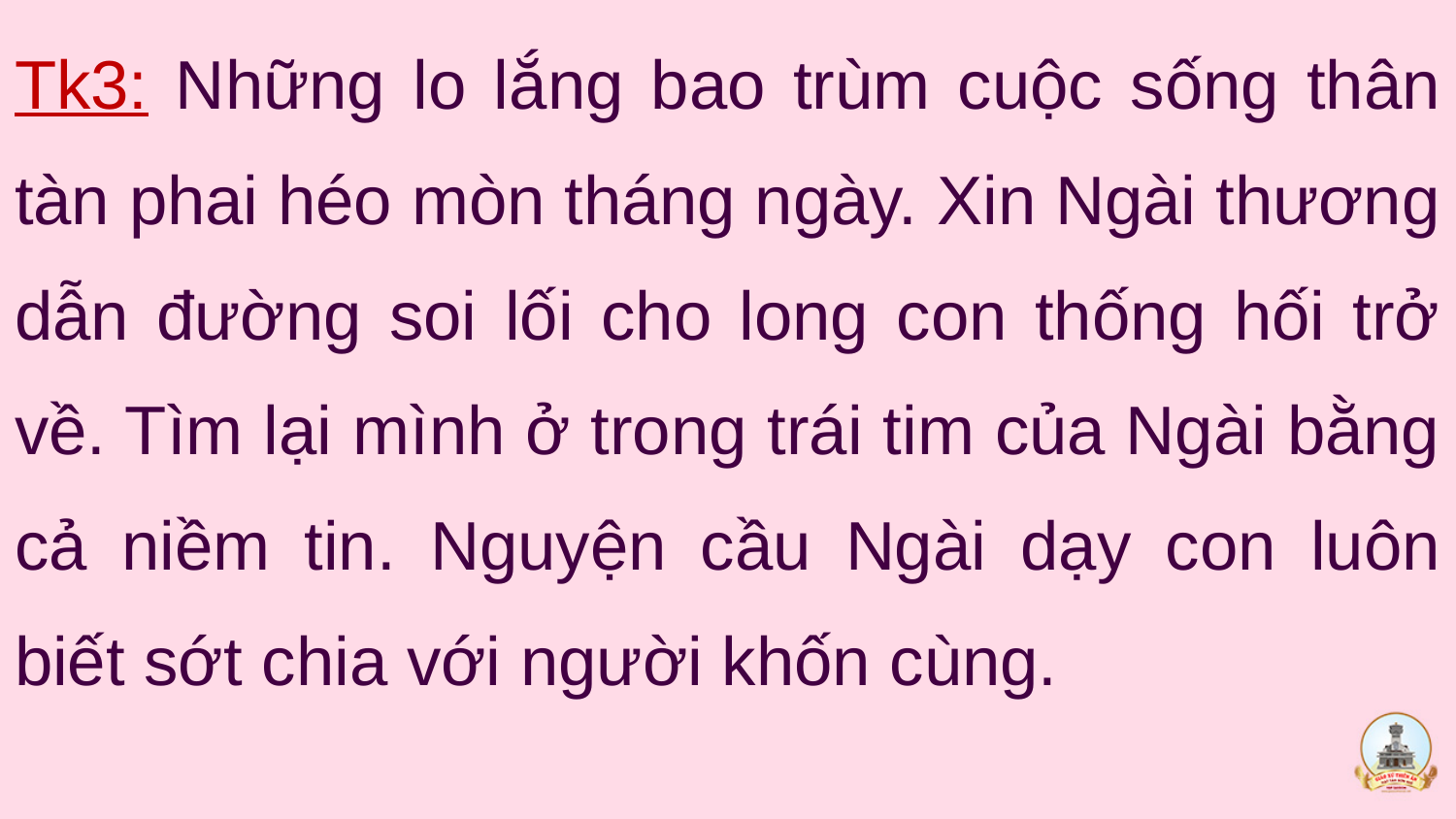

Tk3: Những lo lắng bao trùm cuộc sống thân tàn phai héo mòn tháng ngày. Xin Ngài thương dẫn đường soi lối cho long con thống hối trở về. Tìm lại mình ở trong trái tim của Ngài bằng cả niềm tin. Nguyện cầu Ngài dạy con luôn biết sớt chia với người khốn cùng.